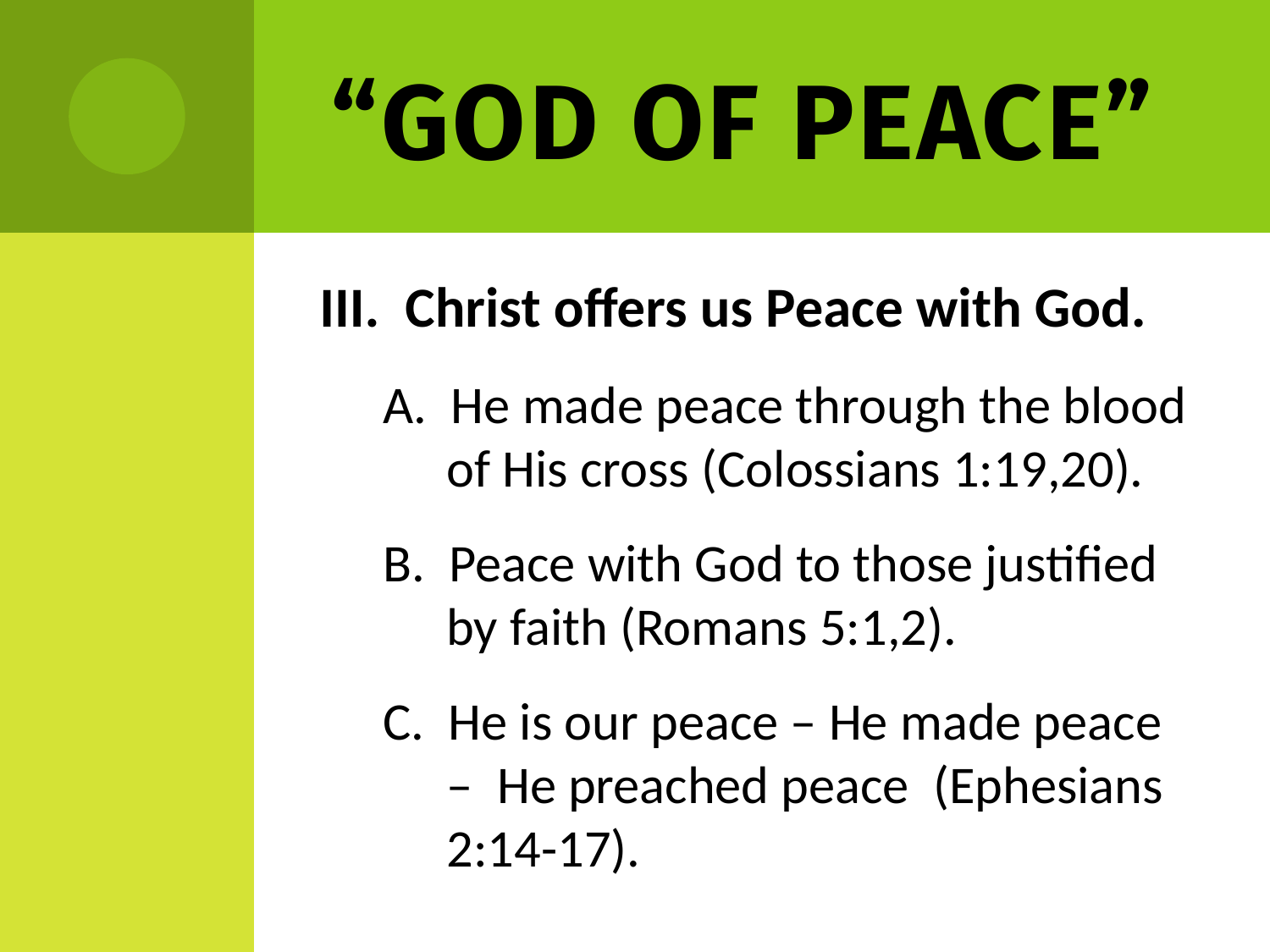

# “God of Peace”
III.  Christ offers us Peace with God.
A.  He made peace through the blood of His cross (Colossians 1:19,20).
B.  Peace with God to those justified by faith (Romans 5:1,2).
C.  He is our peace – He made peace –  He preached peace  (Ephesians 2:14-17).